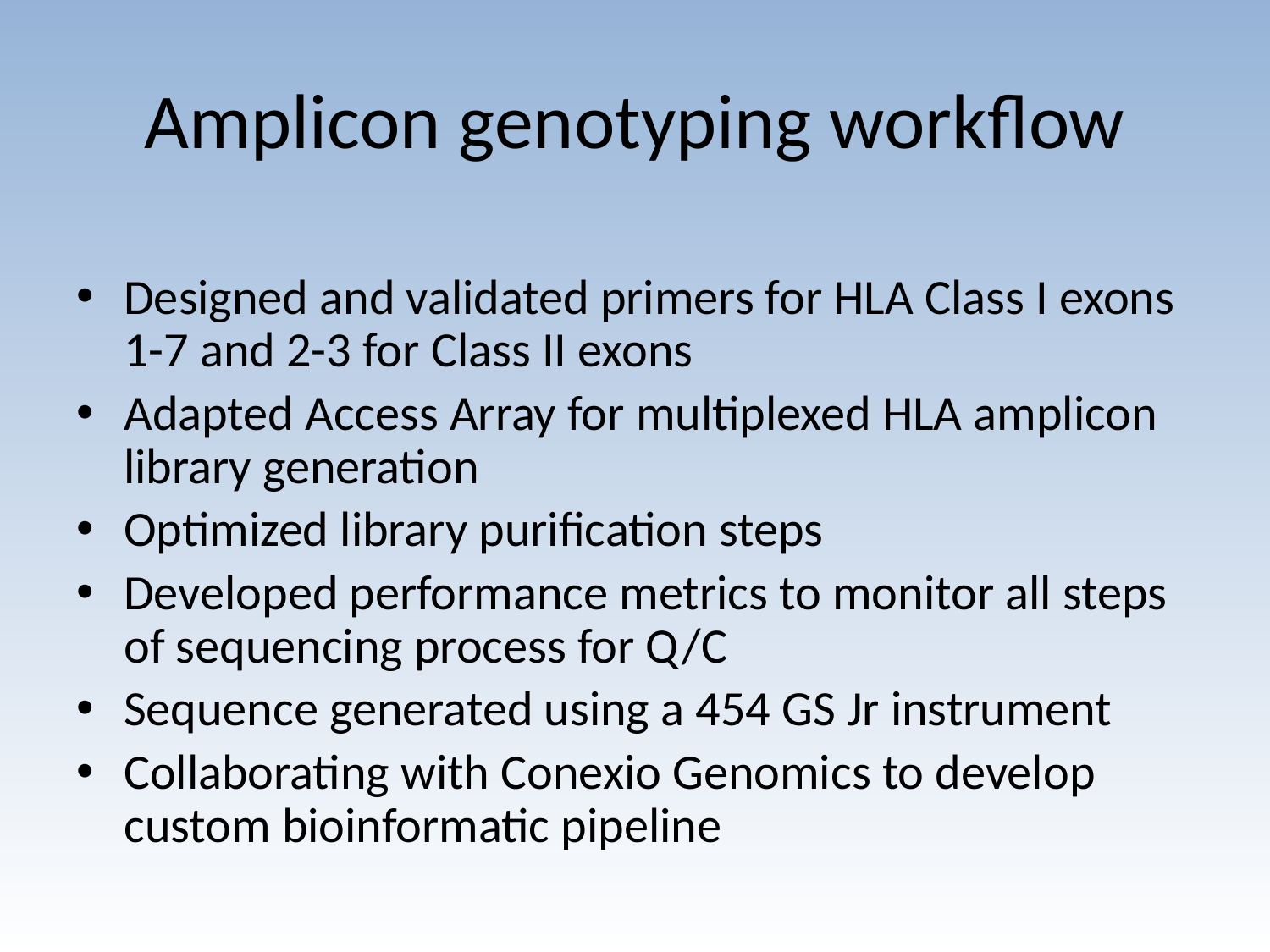

# Amplicon genotyping workflow
Designed and validated primers for HLA Class I exons 1-7 and 2-3 for Class II exons
Adapted Access Array for multiplexed HLA amplicon library generation
Optimized library purification steps
Developed performance metrics to monitor all steps of sequencing process for Q/C
Sequence generated using a 454 GS Jr instrument
Collaborating with Conexio Genomics to develop custom bioinformatic pipeline